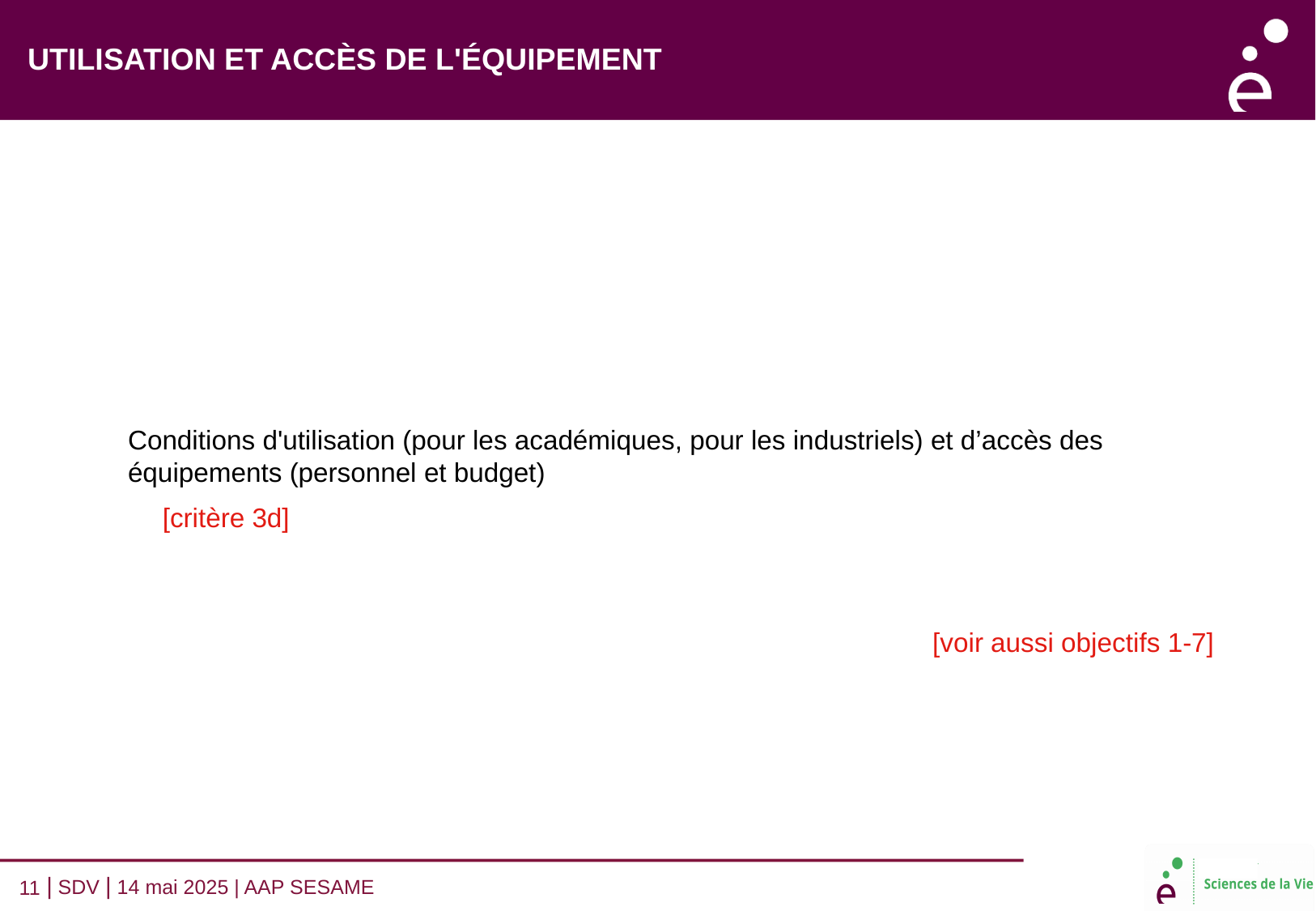

UTILISATION ET ACCÈS DE L'ÉQUIPEMENT
Conditions d'utilisation (pour les académiques, pour les industriels) et d’accès des équipements (personnel et budget)
[critère 3d]
[voir aussi objectifs 1-7]